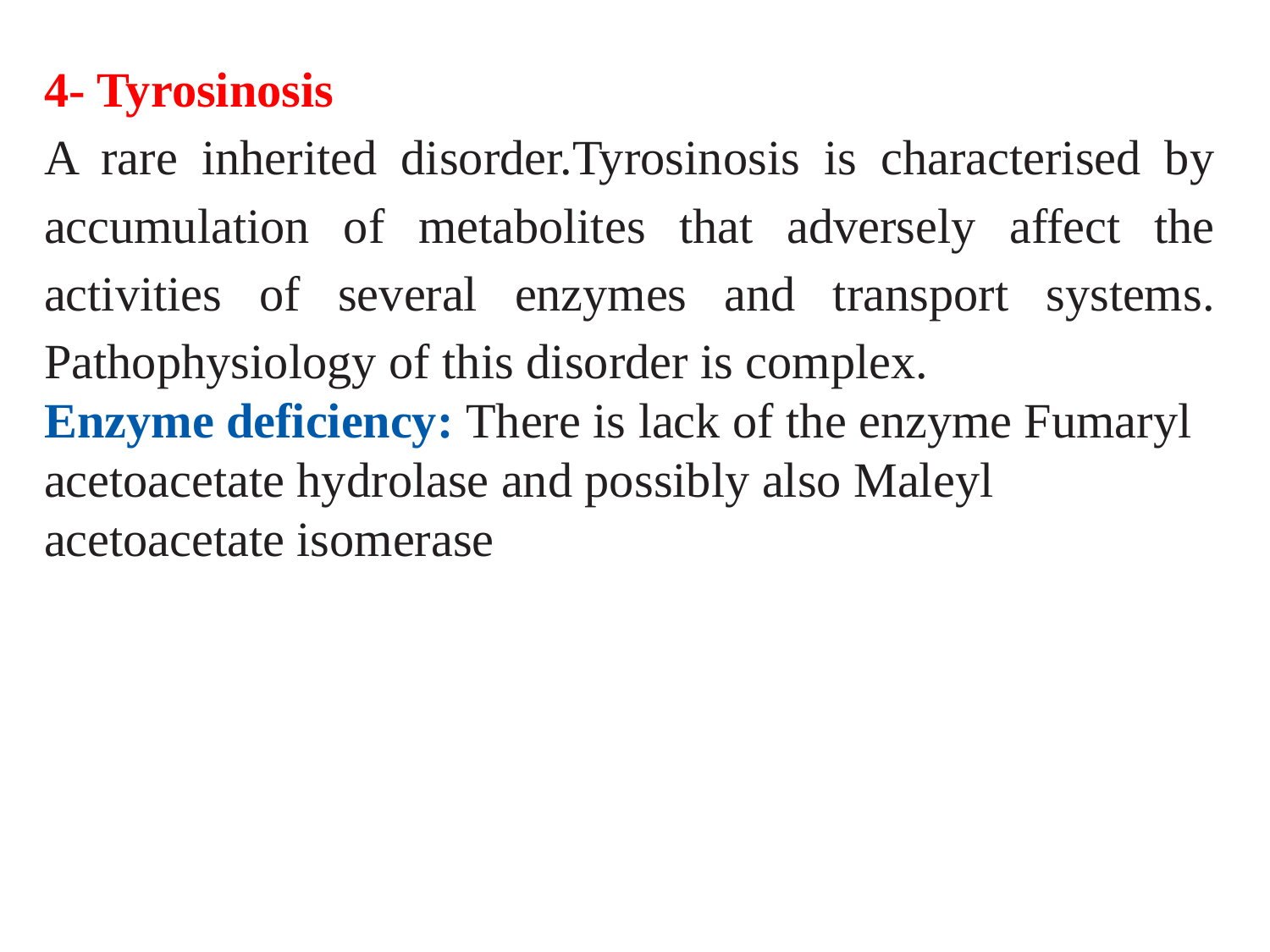

4- Tyrosinosis
A rare inherited disorder.Tyrosinosis is characterised by accumulation of metabolites that adversely affect the activities of several enzymes and transport systems. Pathophysiology of this disorder is complex.
Enzyme deficiency: There is lack of the enzyme Fumaryl acetoacetate hydrolase and possibly also Maleyl acetoacetate isomerase